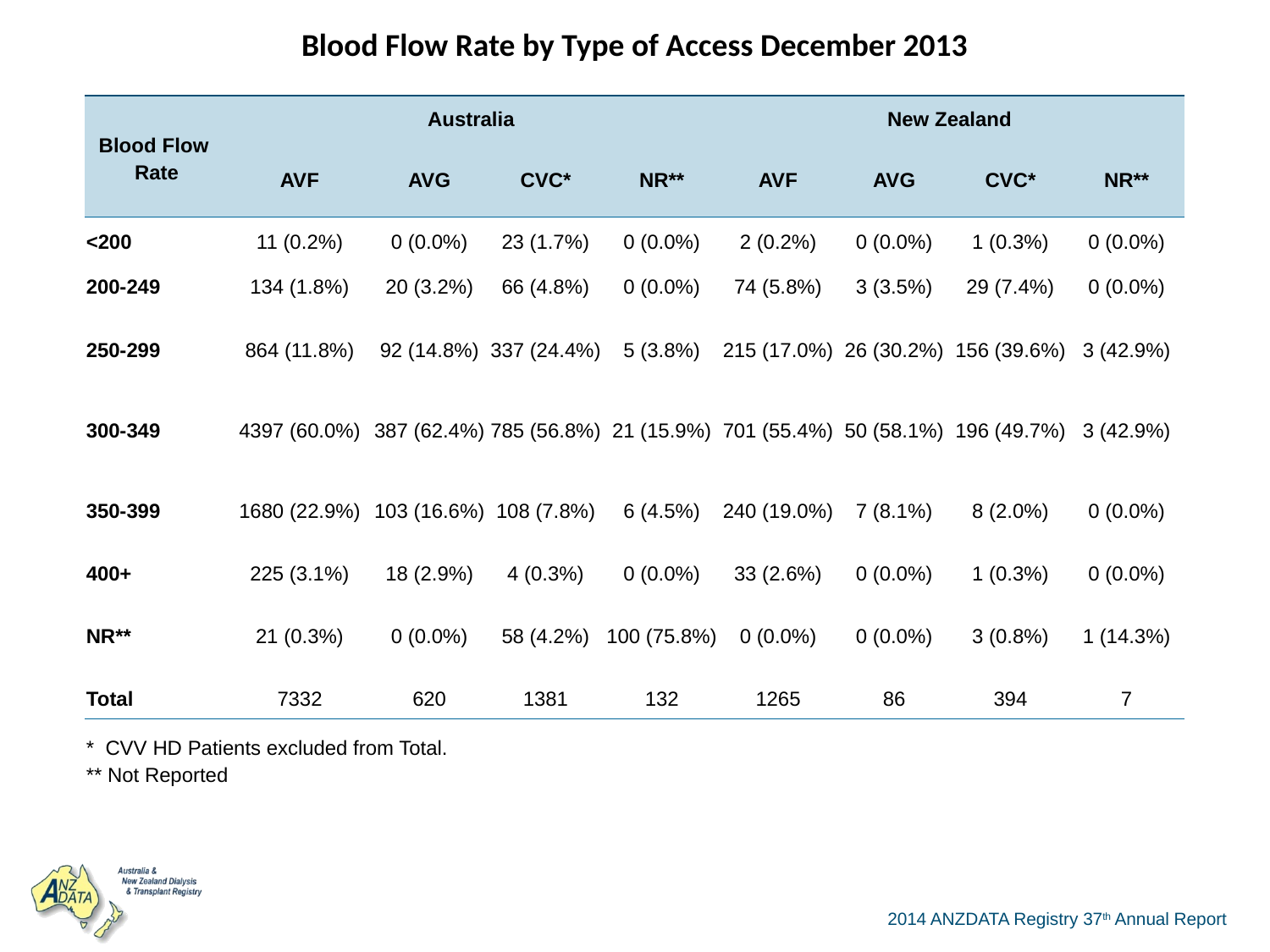

| Blood Flow Rate by Type of Access December 2013 |  |  |  |  |  |  |  |  |
| --- | --- | --- | --- | --- | --- | --- | --- | --- |
| Blood Flow Rate | Australia |  |  |  | New Zealand |  |  |  |
|  | AVF | AVG | CVC\* | NR\*\* | AVF | AVG | CVC\* | NR\*\* |
| <200 | 11 (0.2%) | 0 (0.0%) | 23 (1.7%) | 0 (0.0%) | 2 (0.2%) | 0 (0.0%) | 1 (0.3%) | 0 (0.0%) |
| 200-249 | 134 (1.8%) | 20 (3.2%) | 66 (4.8%) | 0 (0.0%) | 74 (5.8%) | 3 (3.5%) | 29 (7.4%) | 0 (0.0%) |
| 250-299 | 864 (11.8%) | 92 (14.8%) | 337 (24.4%) | 5 (3.8%) | 215 (17.0%) | 26 (30.2%) | 156 (39.6%) | 3 (42.9%) |
| 300-349 | 4397 (60.0%) | 387 (62.4%) | 785 (56.8%) | 21 (15.9%) | 701 (55.4%) | 50 (58.1%) | 196 (49.7%) | 3 (42.9%) |
| 350-399 | 1680 (22.9%) | 103 (16.6%) | 108 (7.8%) | 6 (4.5%) | 240 (19.0%) | 7 (8.1%) | 8 (2.0%) | 0 (0.0%) |
| 400+ | 225 (3.1%) | 18 (2.9%) | 4 (0.3%) | 0 (0.0%) | 33 (2.6%) | 0 (0.0%) | 1 (0.3%) | 0 (0.0%) |
| NR\*\* | 21 (0.3%) | 0 (0.0%) | 58 (4.2%) | 100 (75.8%) | 0 (0.0%) | 0 (0.0%) | 3 (0.8%) | 1 (14.3%) |
| Total | 7332 | 620 | 1381 | 132 | 1265 | 86 | 394 | 7 |
| \* CVV HD Patients excluded from Total. \*\* Not Reported |  |  |  |  |  |  |  |  |